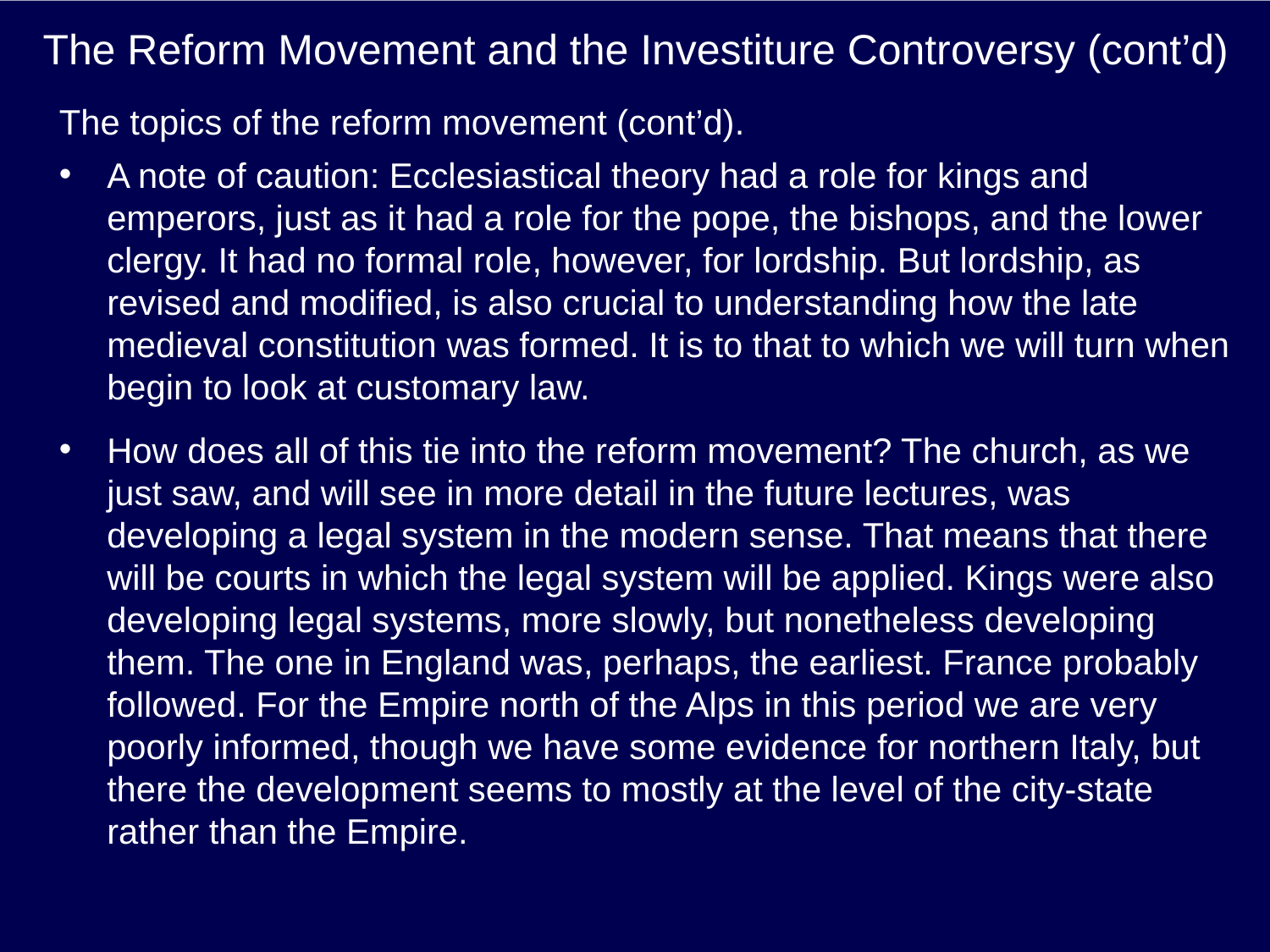

# The Reform Movement and the Investiture Controversy (cont’d)
The topics of the reform movement (cont’d).

A note of caution: Ecclesiastical theory had a role for kings and emperors, just as it had a role for the pope, the bishops, and the lower clergy. It had no formal role, however, for lordship. But lordship, as revised and modified, is also crucial to understanding how the late medieval constitution was formed. It is to that to which we will turn when begin to look at customary law.

How does all of this tie into the reform movement? The church, as we just saw, and will see in more detail in the future lectures, was developing a legal system in the modern sense. That means that there will be courts in which the legal system will be applied. Kings were also developing legal systems, more slowly, but nonetheless developing them. The one in England was, perhaps, the earliest. France probably followed. For the Empire north of the Alps in this period we are very poorly informed, though we have some evidence for northern Italy, but there the development seems to mostly at the level of the city-state rather than the Empire.